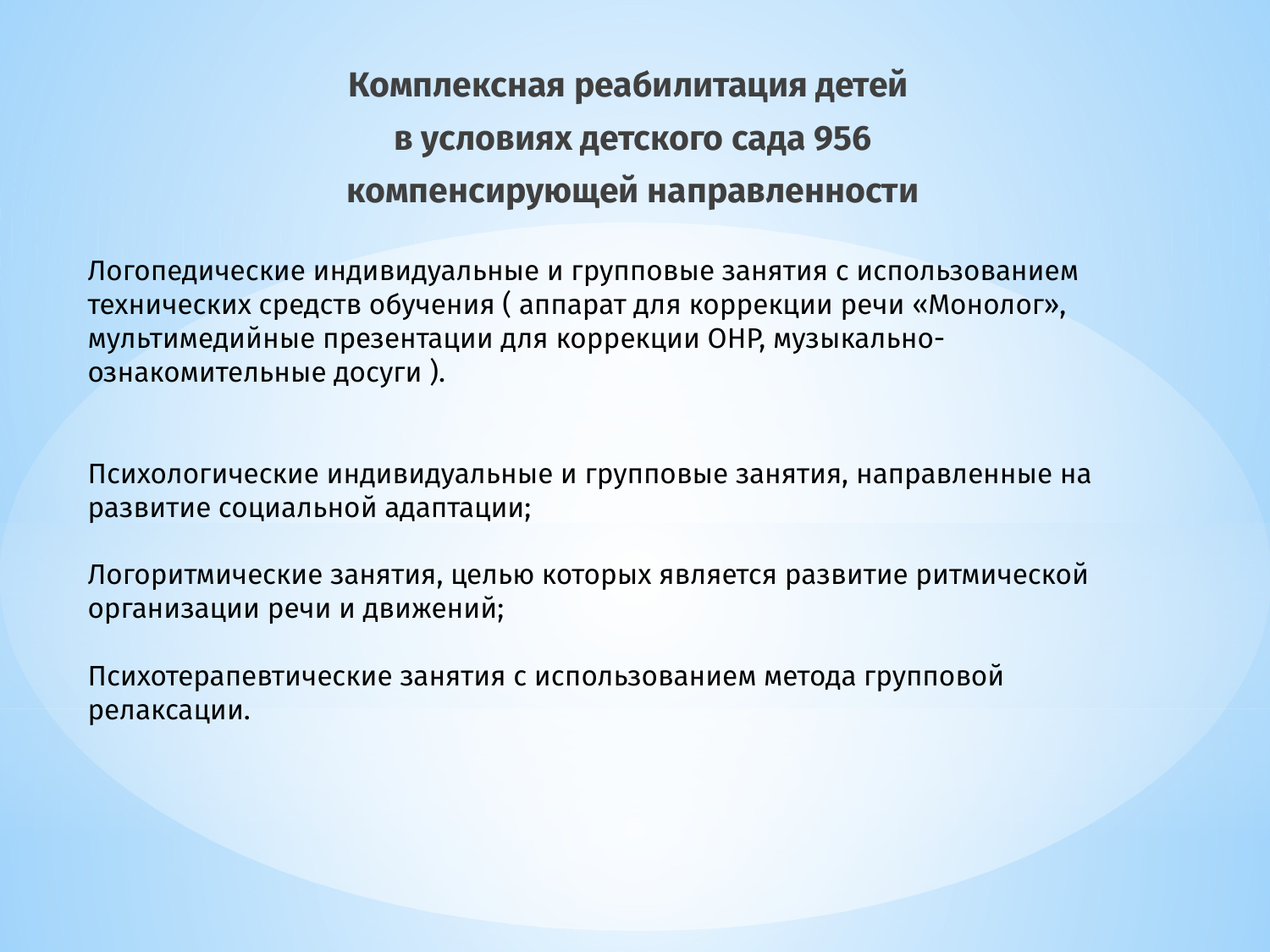

Комплексная реабилитация детей
в условиях детского сада 956
компенсирующей направленности
# Логопедические индивидуальные и групповые занятия с использованием технических средств обучения ( аппарат для коррекции речи «Монолог», мультимедийные презентации для коррекции ОНР, музыкально- ознакомительные досуги ). Психологические индивидуальные и групповые занятия, направленные на развитие социальной адаптации; Логоритмические занятия, целью которых является развитие ритмической организации речи и движений; Психотерапевтические занятия с использованием метода групповой релаксации.